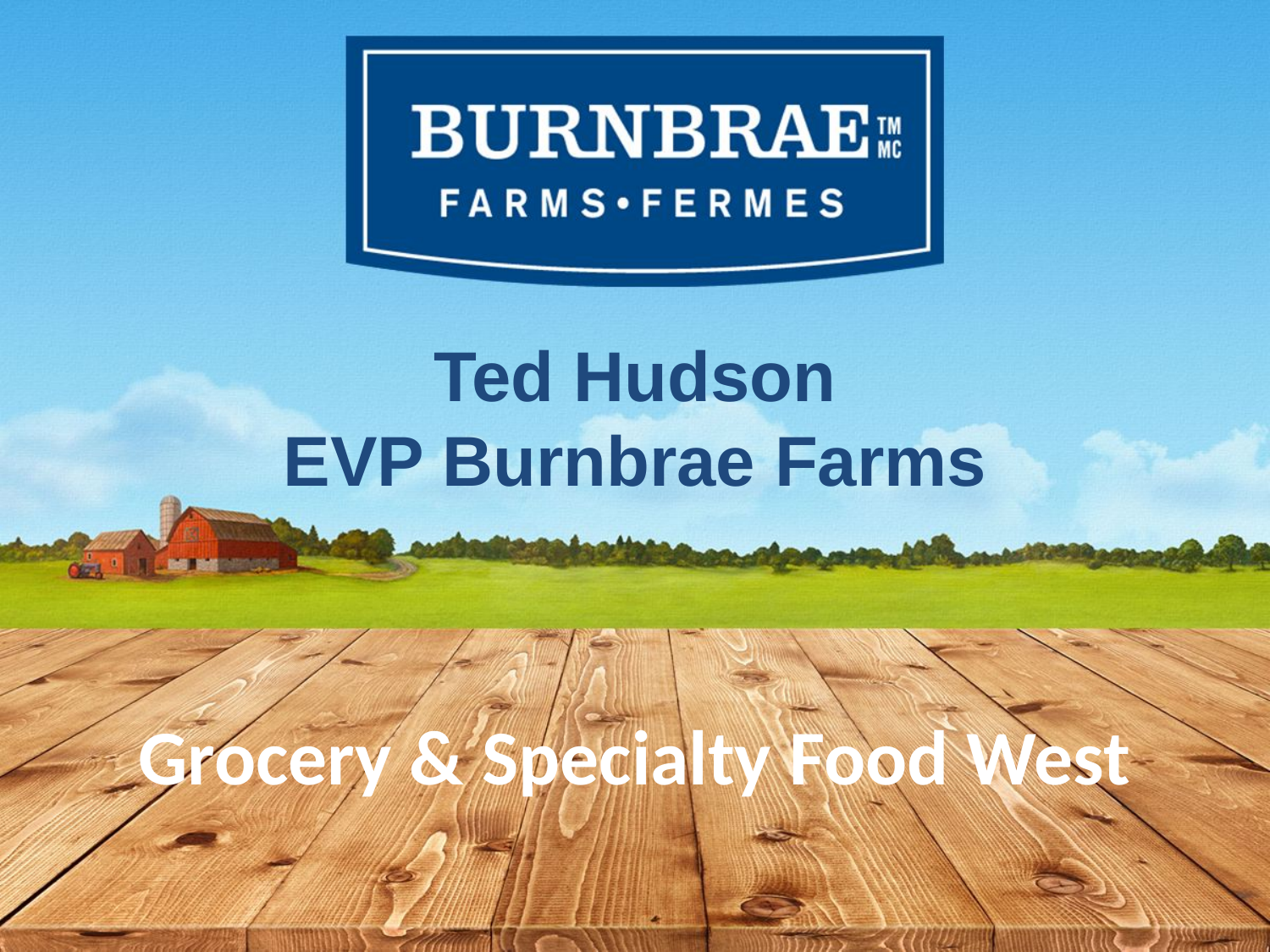

# Ted Hudson EVP Burnbrae Farms
Grocery & Specialty Food West